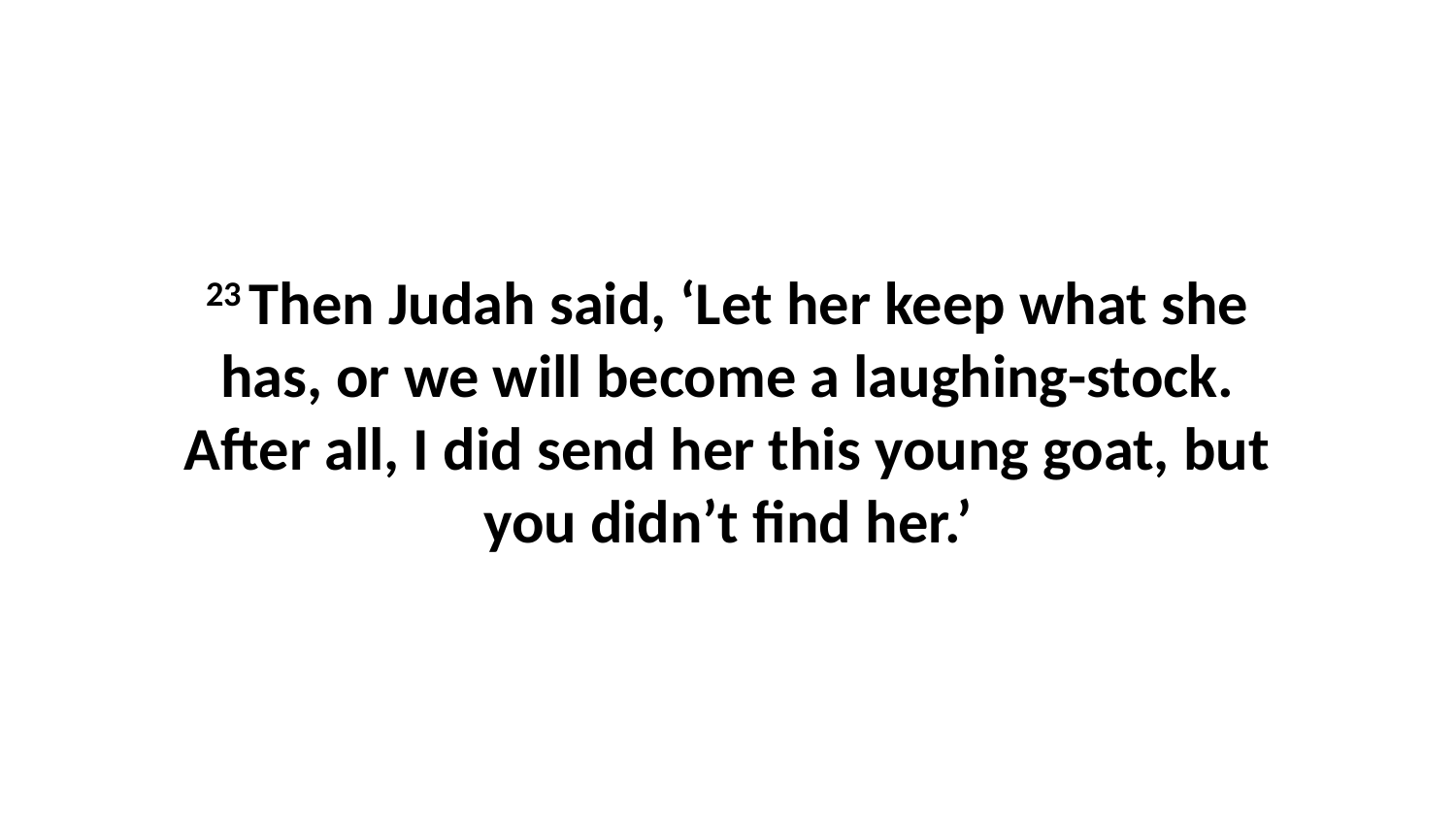

23 Then Judah said, ‘Let her keep what she has, or we will become a laughing-stock. After all, I did send her this young goat, but you didn’t find her.’